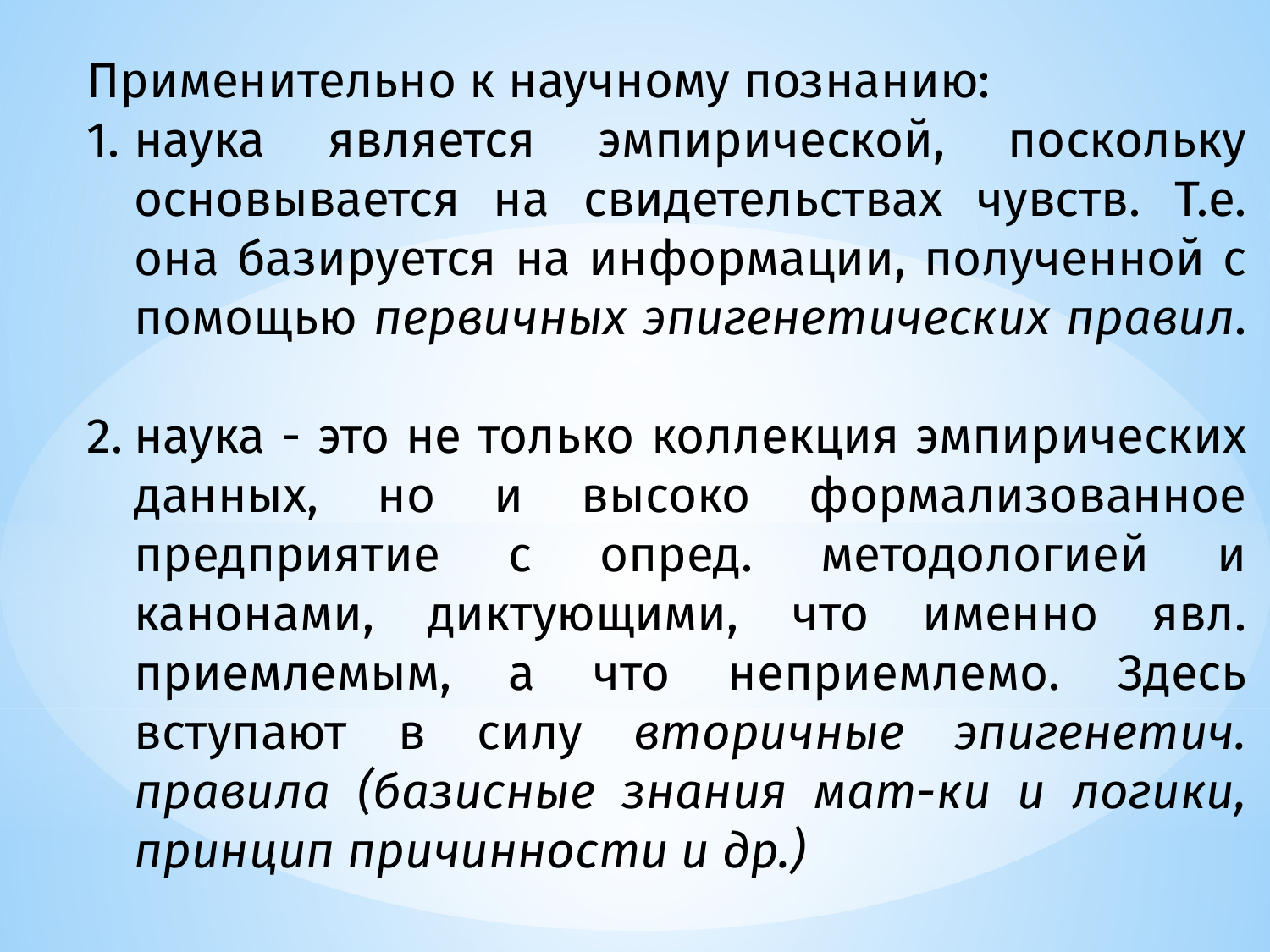

Применительно к научному познанию:
наука является эмпирической, поскольку основывается на свидетельствах чувств. Т.е. она базируется на информации, полученной с помощью первичных эпигенетических правил.

наука - это не только коллекция эмпирических данных, но и высоко формализованное предприятие с опред. методологией и канонами, диктующими, что именно явл. приемлемым, а что неприемлемо. Здесь вступают в силу вторичные эпигенетич. правила (базисные знания мат-ки и логики, принцип причинности и др.)